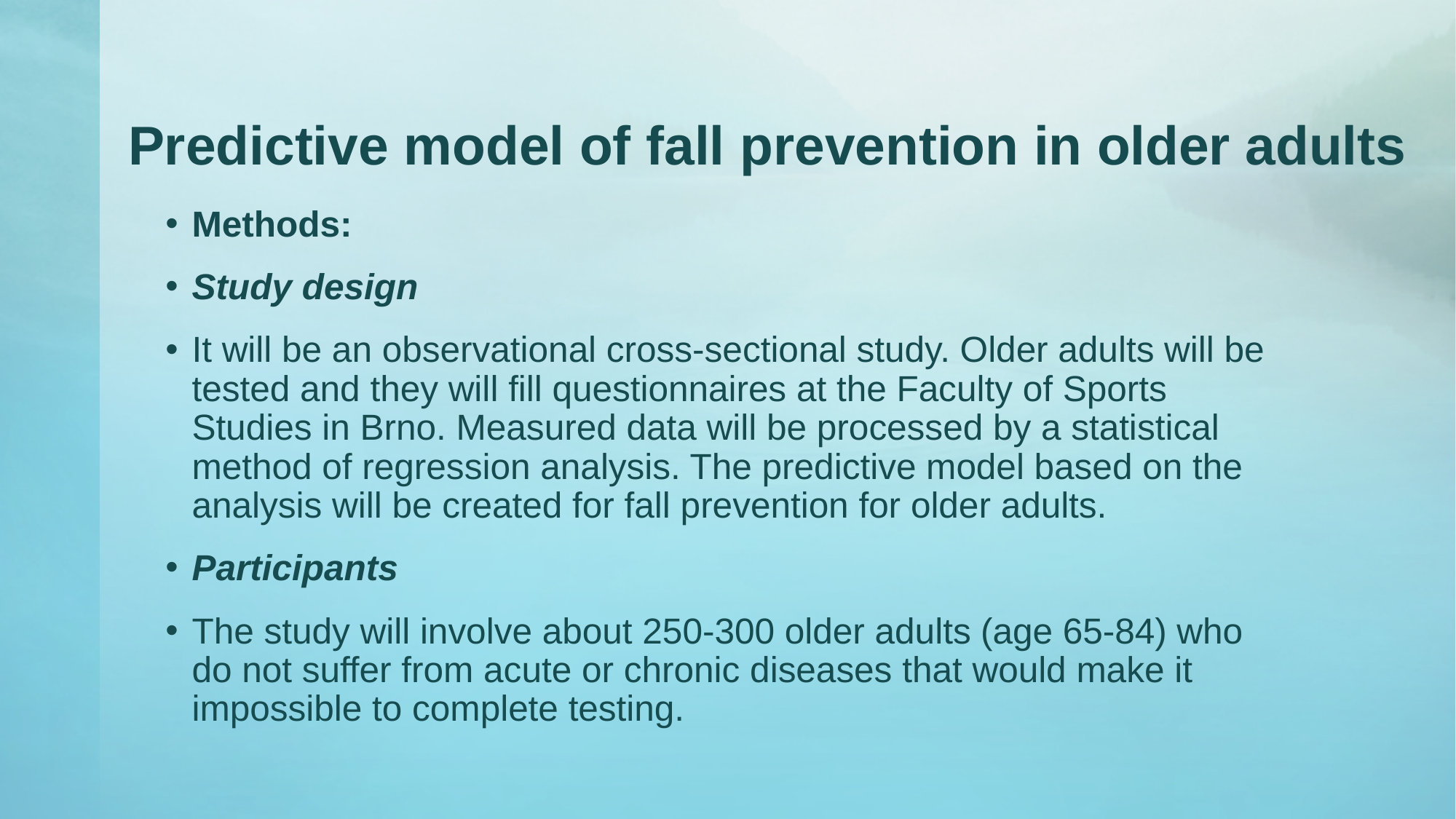

# Predictive model of fall prevention in older adults
Methods:
Study design
It will be an observational cross-sectional study. Older adults will be tested and they will fill questionnaires at the Faculty of Sports Studies in Brno. Measured data will be processed by a statistical method of regression analysis. The predictive model based on the analysis will be created for fall prevention for older adults.
Participants
The study will involve about 250-300 older adults (age 65-84) who do not suffer from acute or chronic diseases that would make it impossible to complete testing.